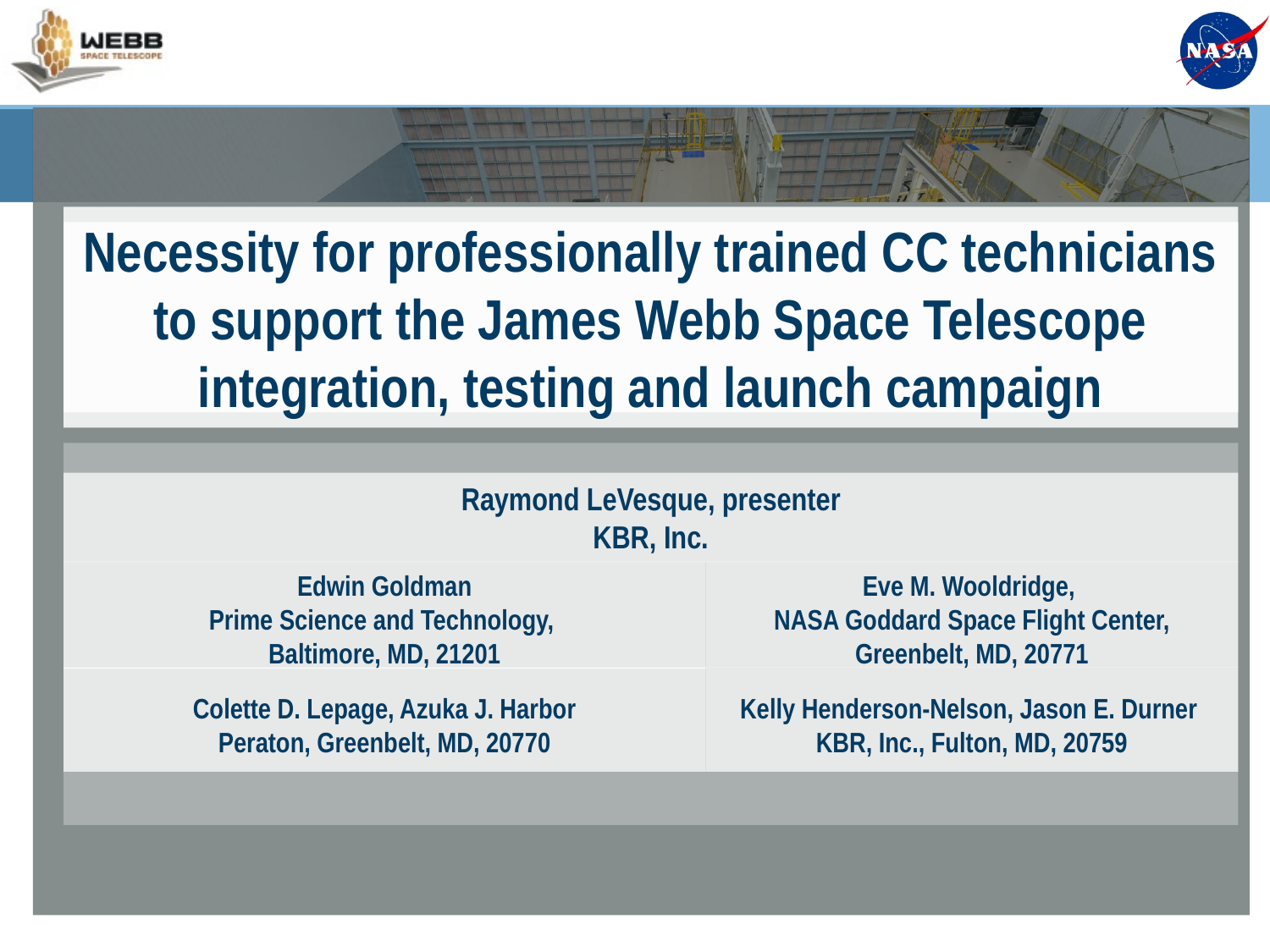

# Necessity for professionally trained CC technicians to support the James Webb Space Telescope integration, testing and launch campaign

Raymond LeVesque, presenter
KBR, Inc.
Edwin Goldman
Prime Science and Technology,
Baltimore, MD, 21201
Eve M. Wooldridge,
NASA Goddard Space Flight Center, Greenbelt, MD, 20771

Kelly Henderson-Nelson, Jason E. Durner
KBR, Inc., Fulton, MD, 20759

Colette D. Lepage, Azuka J. Harbor
Peraton, Greenbelt, MD, 20770